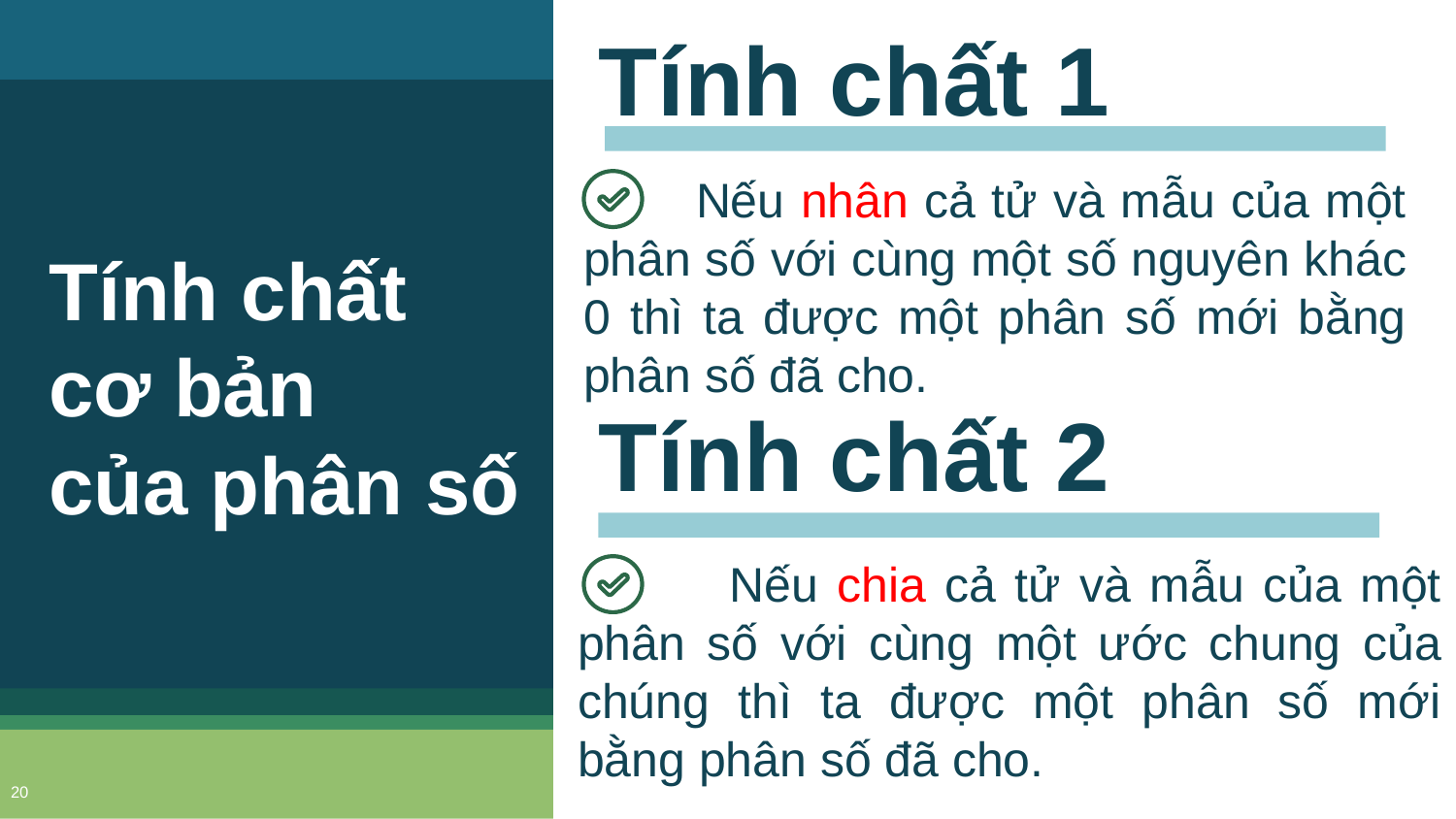

# Tính chất 1

       Nếu nhân cả tử và mẫu của một phân số với cùng một số nguyên khác 0 thì ta được một phân số mới bằng phân số đã cho.

Tính chất
cơ bản
của phân số
Tính chất 2

        Nếu chia cả tử và mẫu của một phân số với cùng một ước chung của chúng thì ta được một phân số mới bằng phân số đã cho.

20